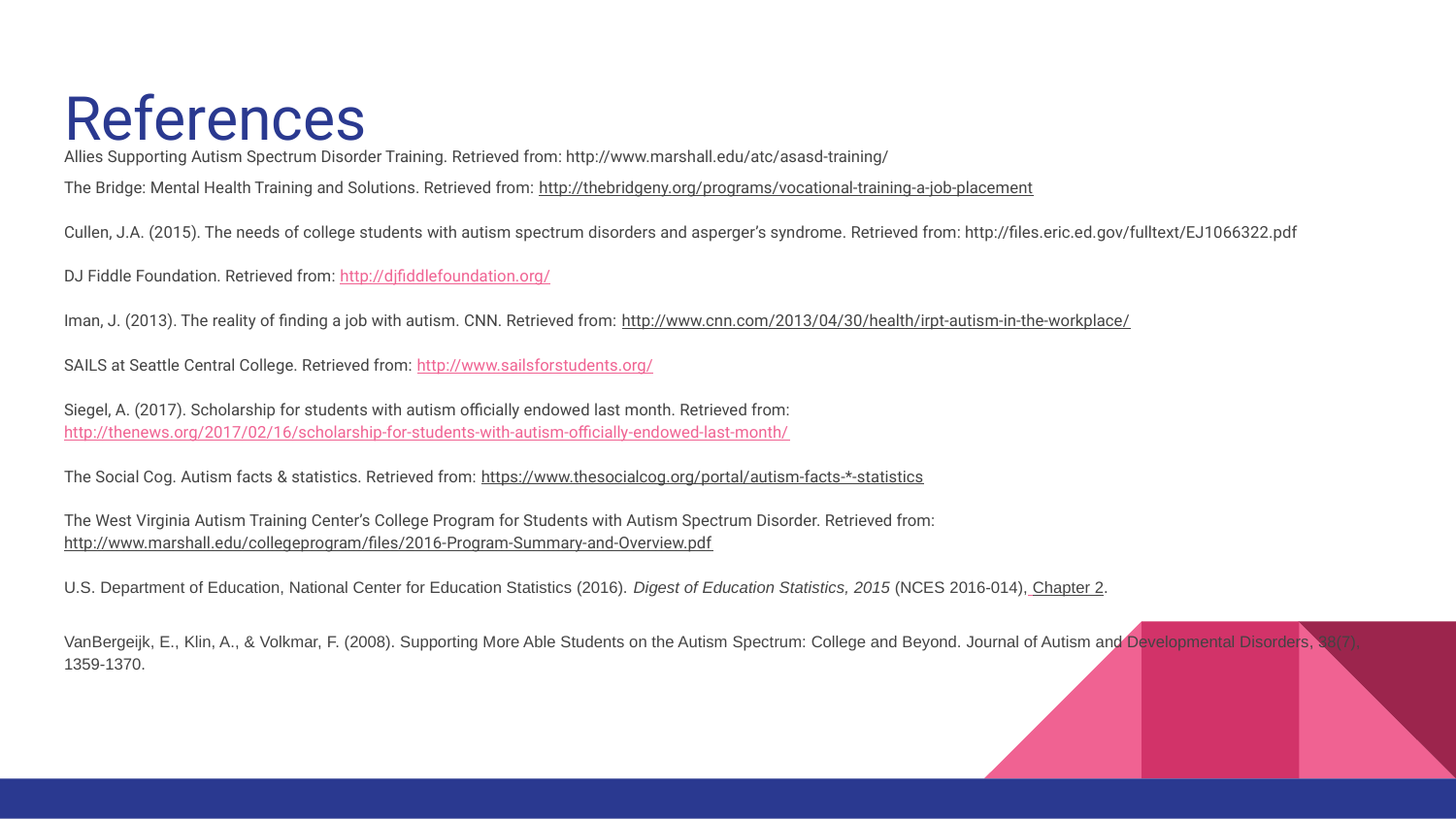

# References
Allies Supporting Autism Spectrum Disorder Training. Retrieved from: http://www.marshall.edu/atc/asasd-training/
The Bridge: Mental Health Training and Solutions. Retrieved from: http://thebridgeny.org/programs/vocational-training-a-job-placement
Cullen, J.A. (2015). The needs of college students with autism spectrum disorders and asperger’s syndrome. Retrieved from: http://files.eric.ed.gov/fulltext/EJ1066322.pdf
DJ Fiddle Foundation. Retrieved from: http://djfiddlefoundation.org/
Iman, J. (2013). The reality of finding a job with autism. CNN. Retrieved from: http://www.cnn.com/2013/04/30/health/irpt-autism-in-the-workplace/
SAILS at Seattle Central College. Retrieved from: http://www.sailsforstudents.org/
Siegel, A. (2017). Scholarship for students with autism officially endowed last month. Retrieved from: http://thenews.org/2017/02/16/scholarship-for-students-with-autism-officially-endowed-last-month/
The Social Cog. Autism facts & statistics. Retrieved from: https://www.thesocialcog.org/portal/autism-facts-*-statistics
The West Virginia Autism Training Center’s College Program for Students with Autism Spectrum Disorder. Retrieved from: http://www.marshall.edu/collegeprogram/files/2016-Program-Summary-and-Overview.pdf
U.S. Department of Education, National Center for Education Statistics (2016). Digest of Education Statistics, 2015 (NCES 2016-014), Chapter 2.
VanBergeijk, E., Klin, A., & Volkmar, F. (2008). Supporting More Able Students on the Autism Spectrum: College and Beyond. Journal of Autism and Developmental Disorders, 38(7), 1359-1370.